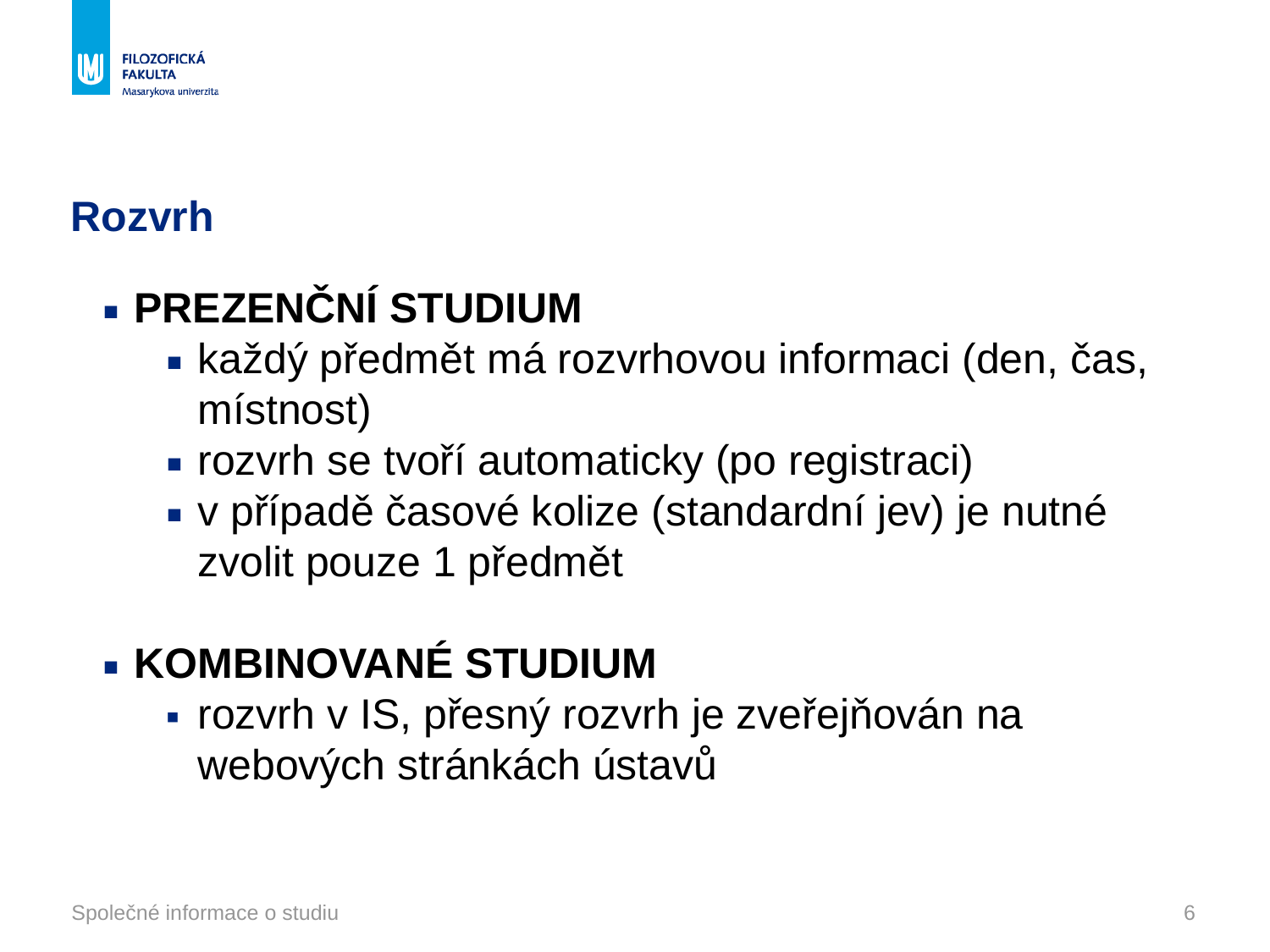

# Rozvrh
PREZENČNÍ STUDIUM
každý předmět má rozvrhovou informaci (den, čas, místnost)
rozvrh se tvoří automaticky (po registraci)
v případě časové kolize (standardní jev) je nutné zvolit pouze 1 předmět

KOMBINOVANÉ STUDIUM
rozvrh v IS, přesný rozvrh je zveřejňován na webových stránkách ústavů

Společné informace o studiu
6